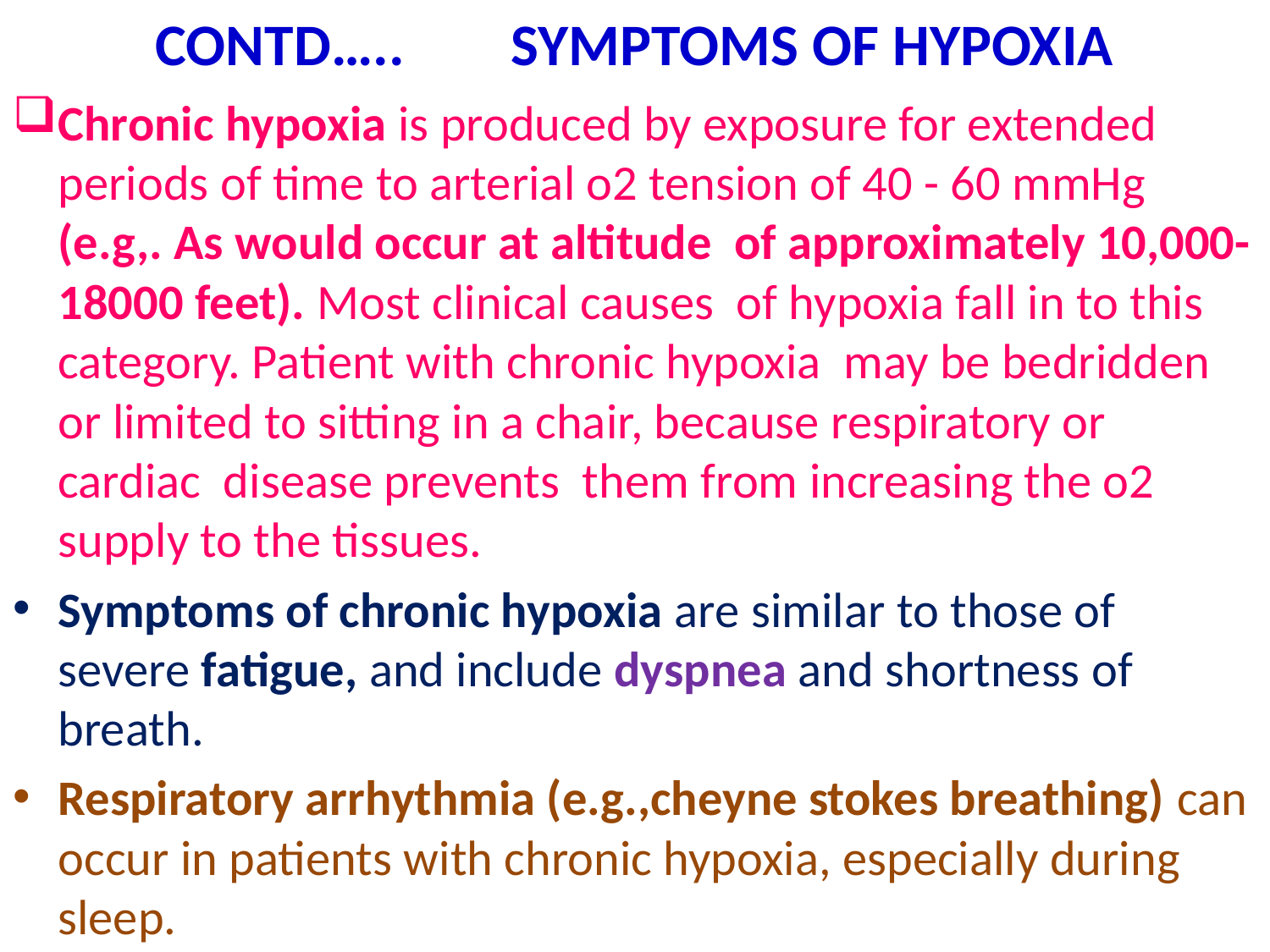

# CONTD…..        SYMPTOMS OF HYPOXIA
Chronic hypoxia is produced by exposure for extended periods of time to arterial o2 tension of 40 - 60 mmHg (e.g,. As would occur at altitude  of approximately 10,000-18000 feet). Most clinical causes  of hypoxia fall in to this category. Patient with chronic hypoxia  may be bedridden or limited to sitting in a chair, because respiratory or cardiac  disease prevents  them from increasing the o2 supply to the tissues.
Symptoms of chronic hypoxia are similar to those of severe fatigue, and include dyspnea and shortness of breath.
Respiratory arrhythmia (e.g.,cheyne stokes breathing) can occur in patients with chronic hypoxia, especially during sleep.